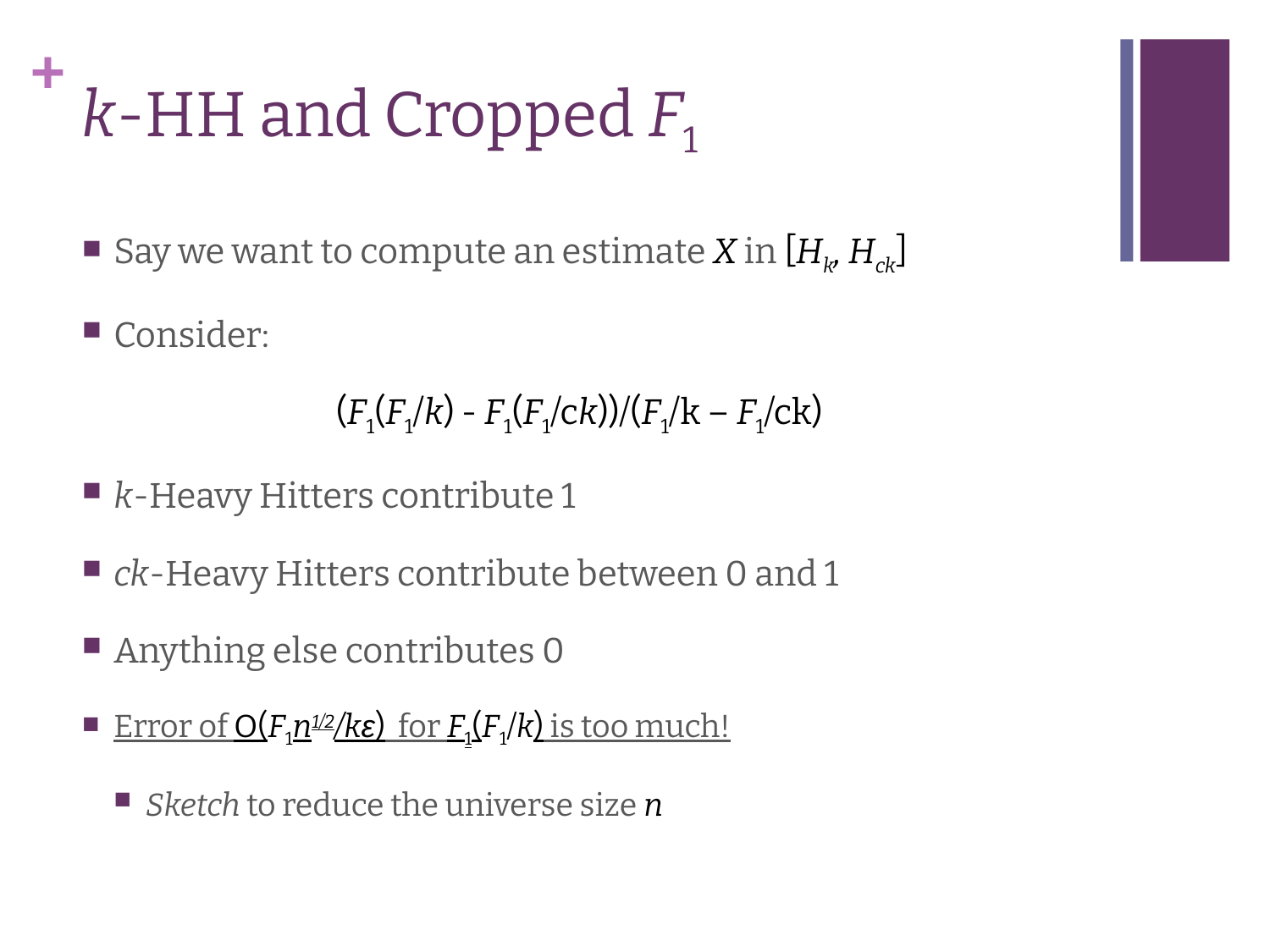

# k-HH and Cropped F1
Say we want to compute an estimate X in [Hk, Hck]
Consider:
		(F1(F1/k) - F1(F1/ck))/(F1/k – F1/ck)
k-Heavy Hitters contribute 1
ck-Heavy Hitters contribute between 0 and 1
Anything else contributes 0
Error of O(F1n1/2/kε)  for F1(F1/k) is too much!
Sketch to reduce the universe size n